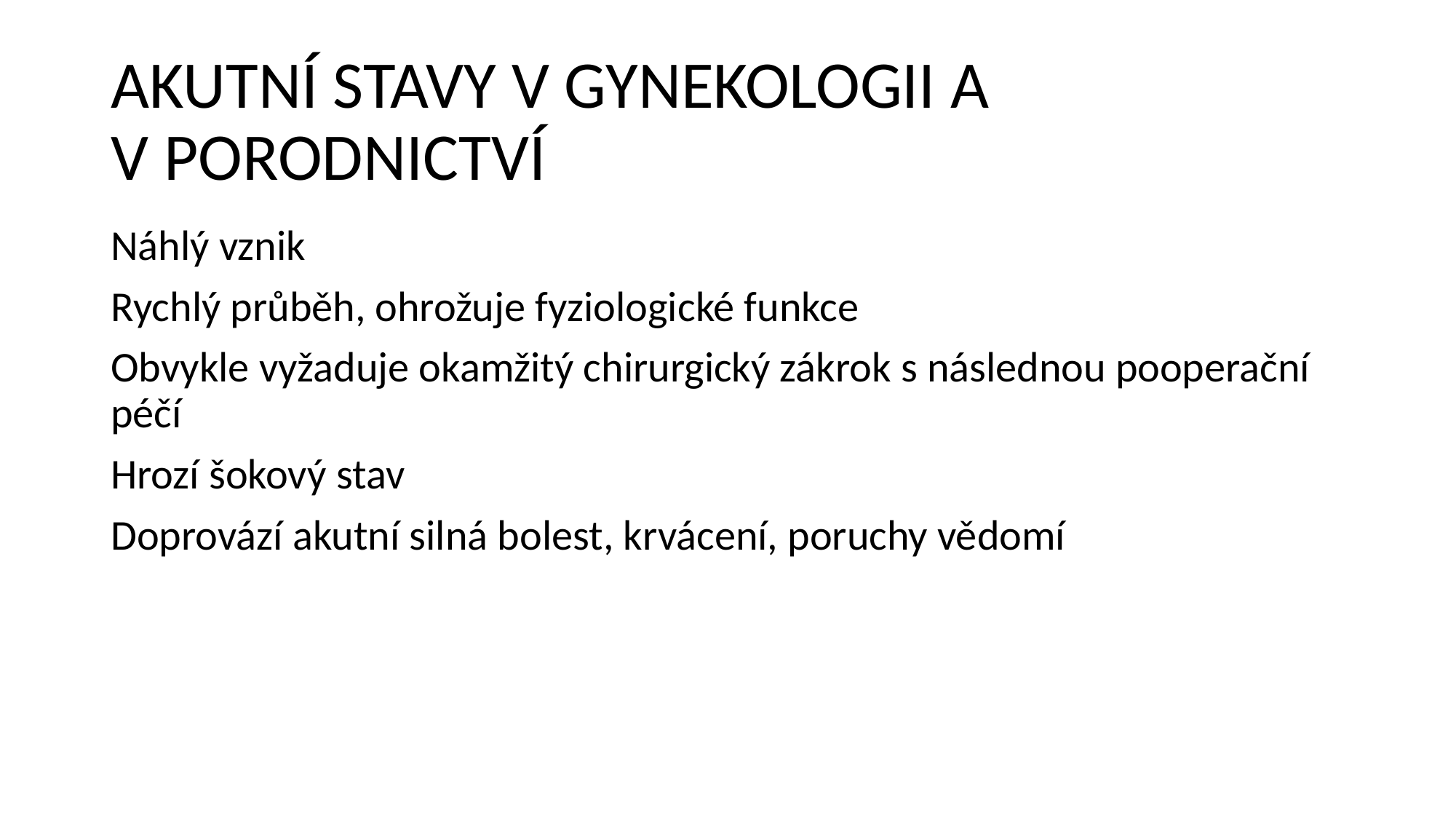

# AKUTNÍ STAVY V GYNEKOLOGII A V PORODNICTVÍ
Náhlý vznik
Rychlý průběh, ohrožuje fyziologické funkce
Obvykle vyžaduje okamžitý chirurgický zákrok s následnou pooperační péčí
Hrozí šokový stav
Doprovází akutní silná bolest, krvácení, poruchy vědomí